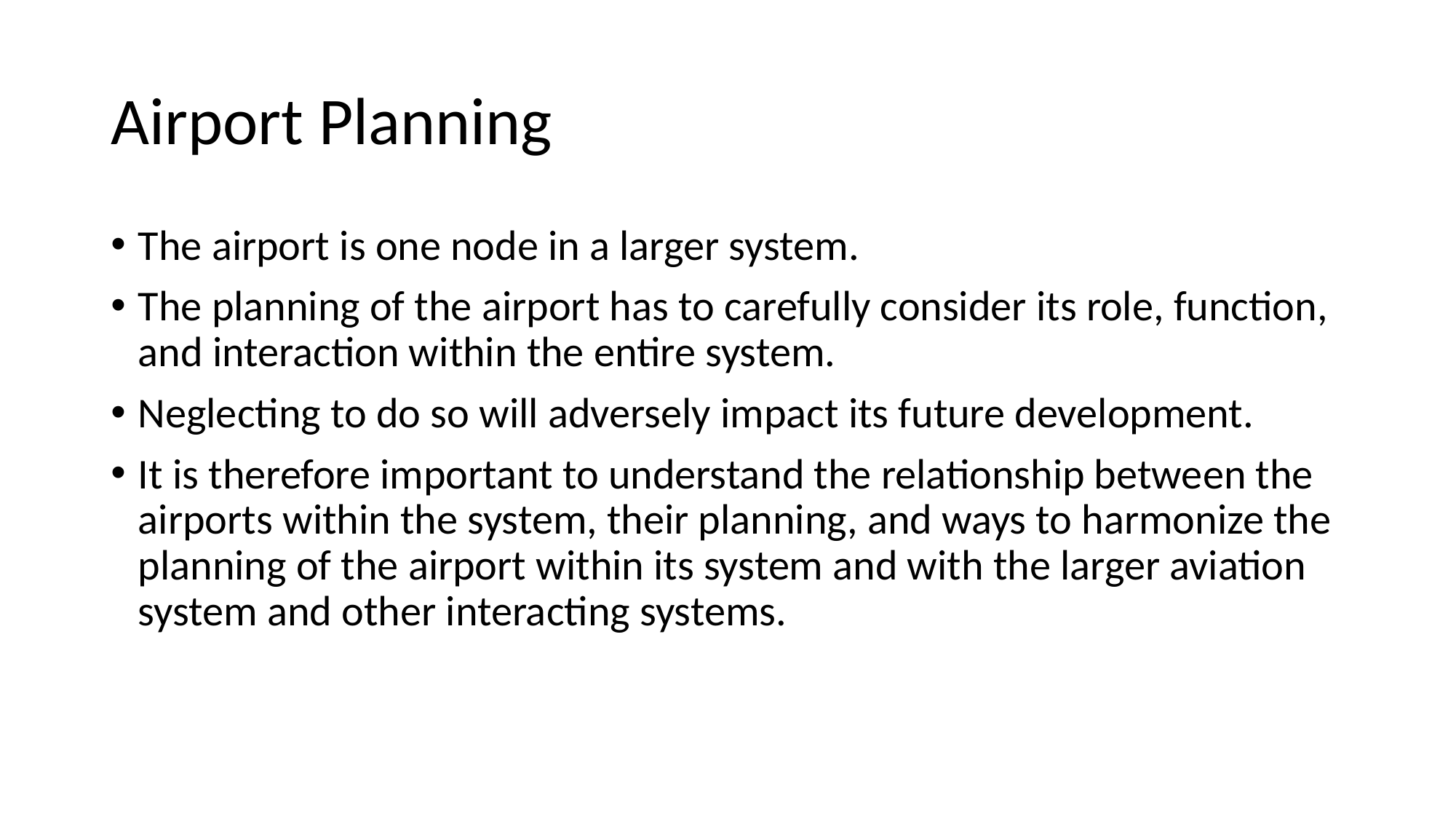

# Airport Planning
The airport is one node in a larger system.
The planning of the airport has to carefully consider its role, function, and interaction within the entire system.
Neglecting to do so will adversely impact its future development.
It is therefore important to understand the relationship between the airports within the system, their planning, and ways to harmonize the planning of the airport within its system and with the larger aviation
system and other interacting systems.